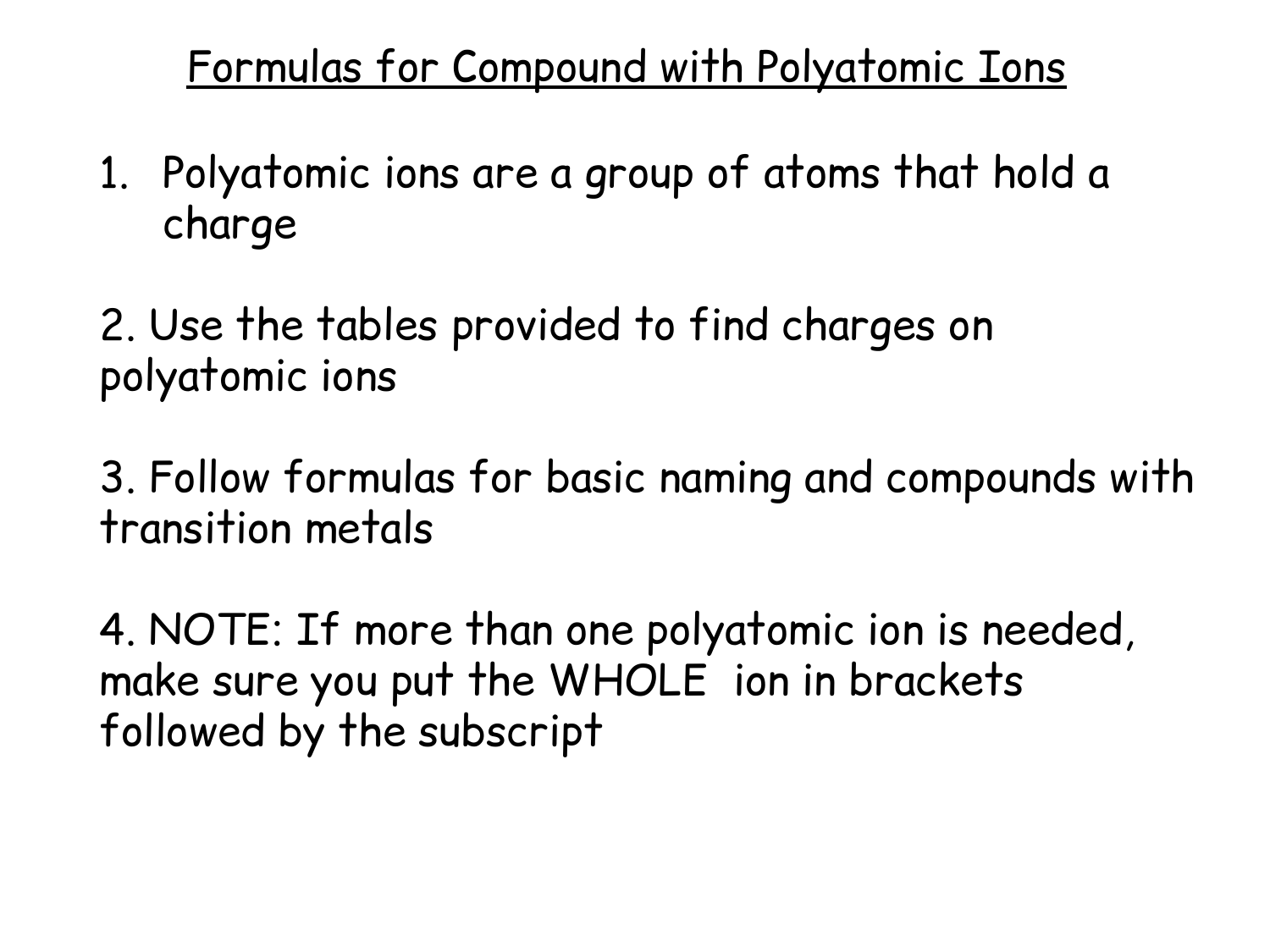

Formulas for Compound with Polyatomic Ions
Polyatomic ions are a group of atoms that hold a charge

2. Use the tables provided to find charges on polyatomic ions

3. Follow formulas for basic naming and compounds with transition metals

4. NOTE: If more than one polyatomic ion is needed, make sure you put the WHOLE  ion in brackets followed by the subscript